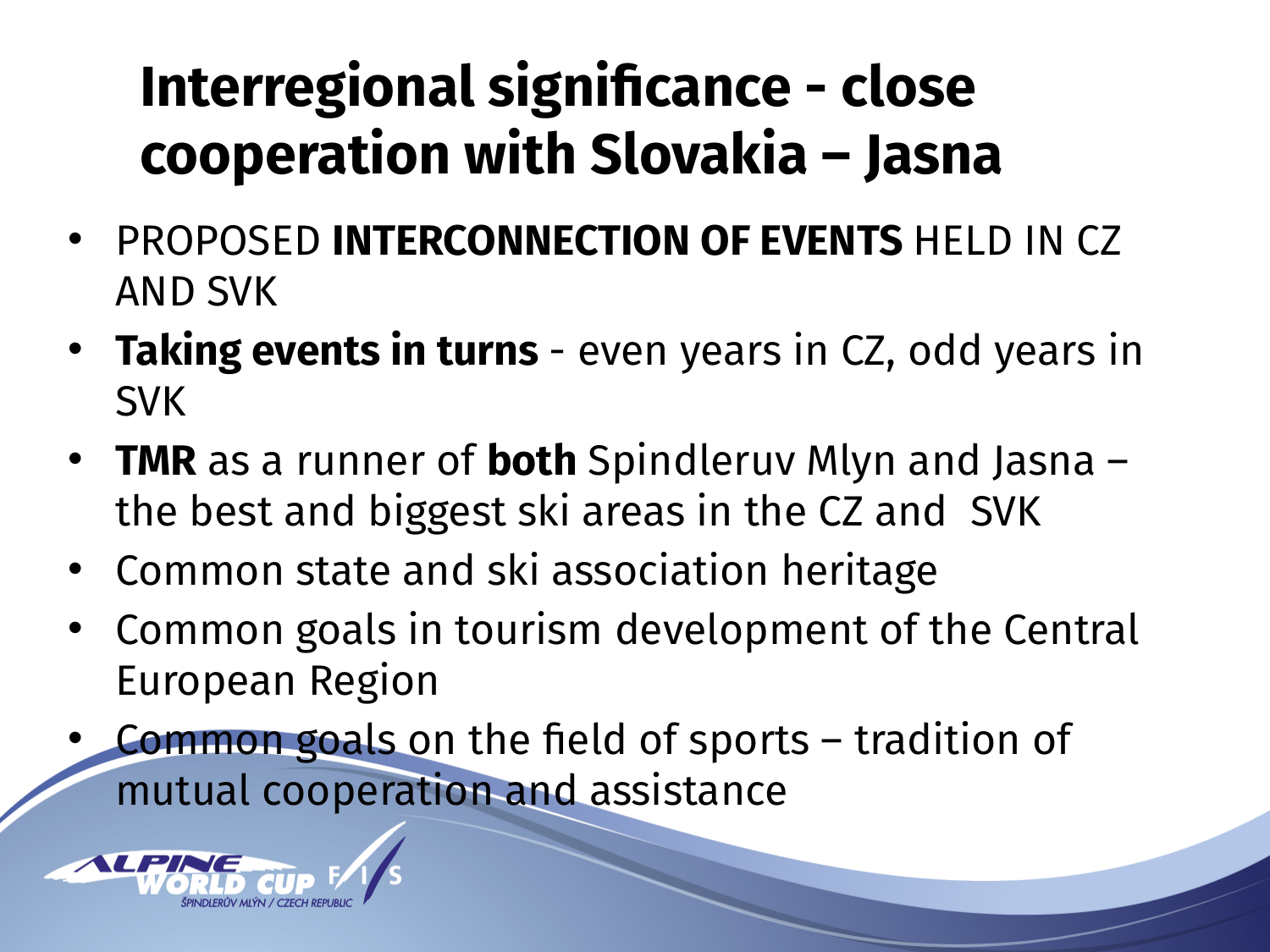

# Interregional significance - close cooperation with Slovakia – Jasna
PROPOSED INTERCONNECTION OF EVENTS HELD IN CZ AND SVK
Taking events in turns - even years in CZ, odd years in SVK
TMR as a runner of both Spindleruv Mlyn and Jasna – the best and biggest ski areas in the CZ and  SVK
Common state and ski association heritage
Common goals in tourism development of the Central European Region
Common goals on the field of sports – tradition of mutual cooperation and assistance